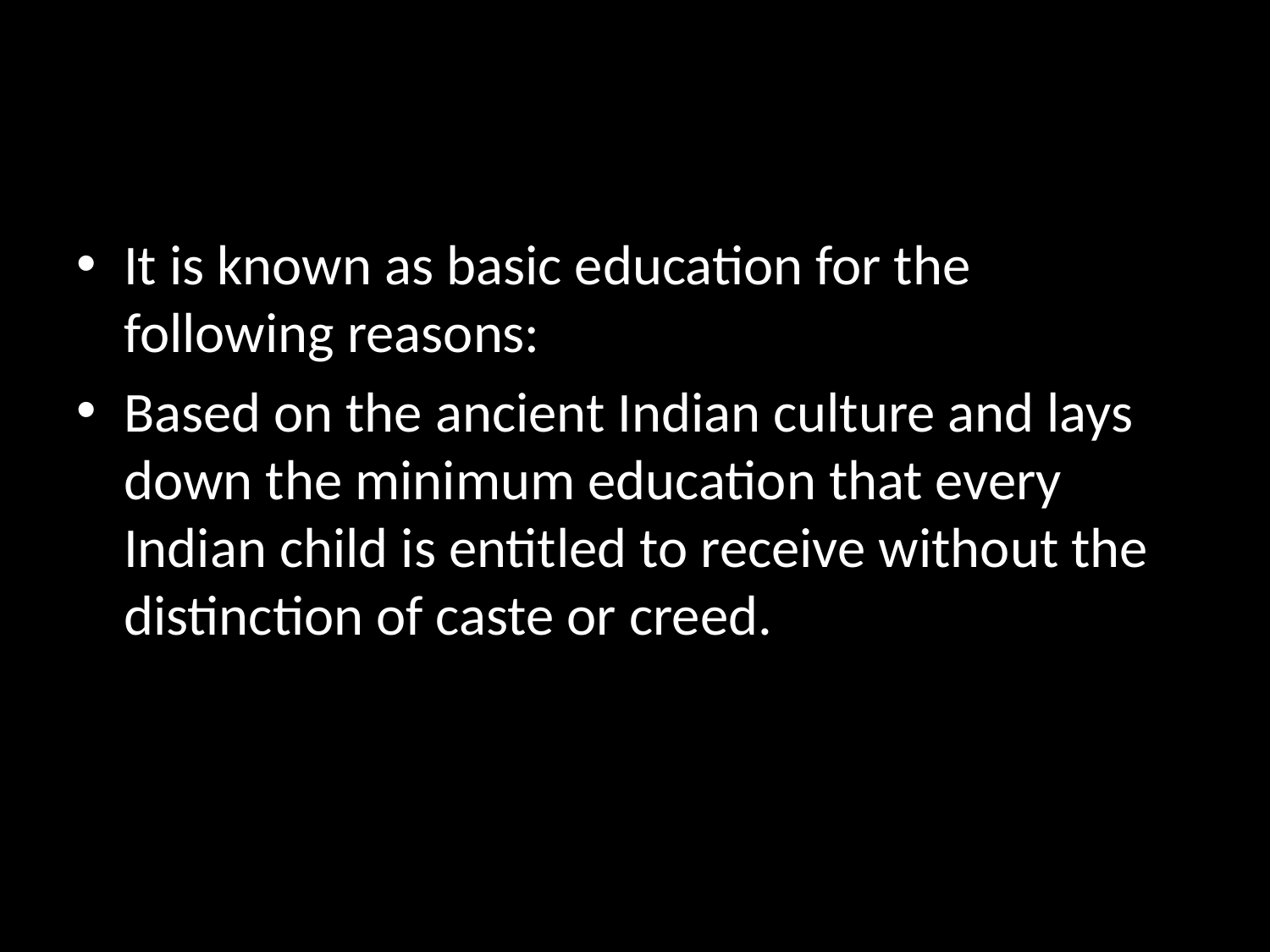

#
It is known as basic education for the following reasons:
Based on the ancient Indian culture and lays down the minimum education that every Indian child is entitled to receive without the distinction of caste or creed.